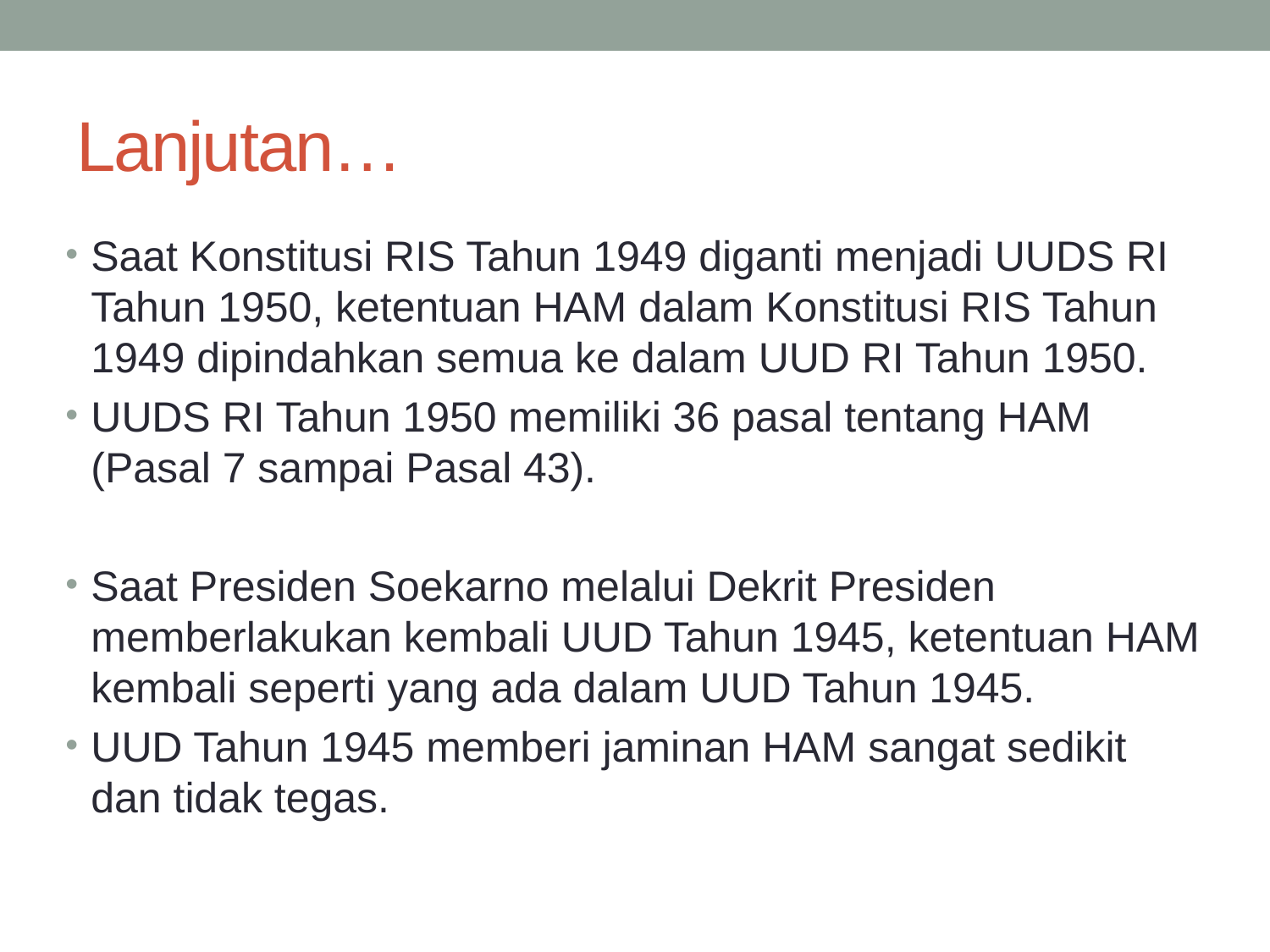

# Lanjutan…
Saat Konstitusi RIS Tahun 1949 diganti menjadi UUDS RI Tahun 1950, ketentuan HAM dalam Konstitusi RIS Tahun 1949 dipindahkan semua ke dalam UUD RI Tahun 1950.
UUDS RI Tahun 1950 memiliki 36 pasal tentang HAM (Pasal 7 sampai Pasal 43).

Saat Presiden Soekarno melalui Dekrit Presiden memberlakukan kembali UUD Tahun 1945, ketentuan HAM kembali seperti yang ada dalam UUD Tahun 1945.
UUD Tahun 1945 memberi jaminan HAM sangat sedikit dan tidak tegas.